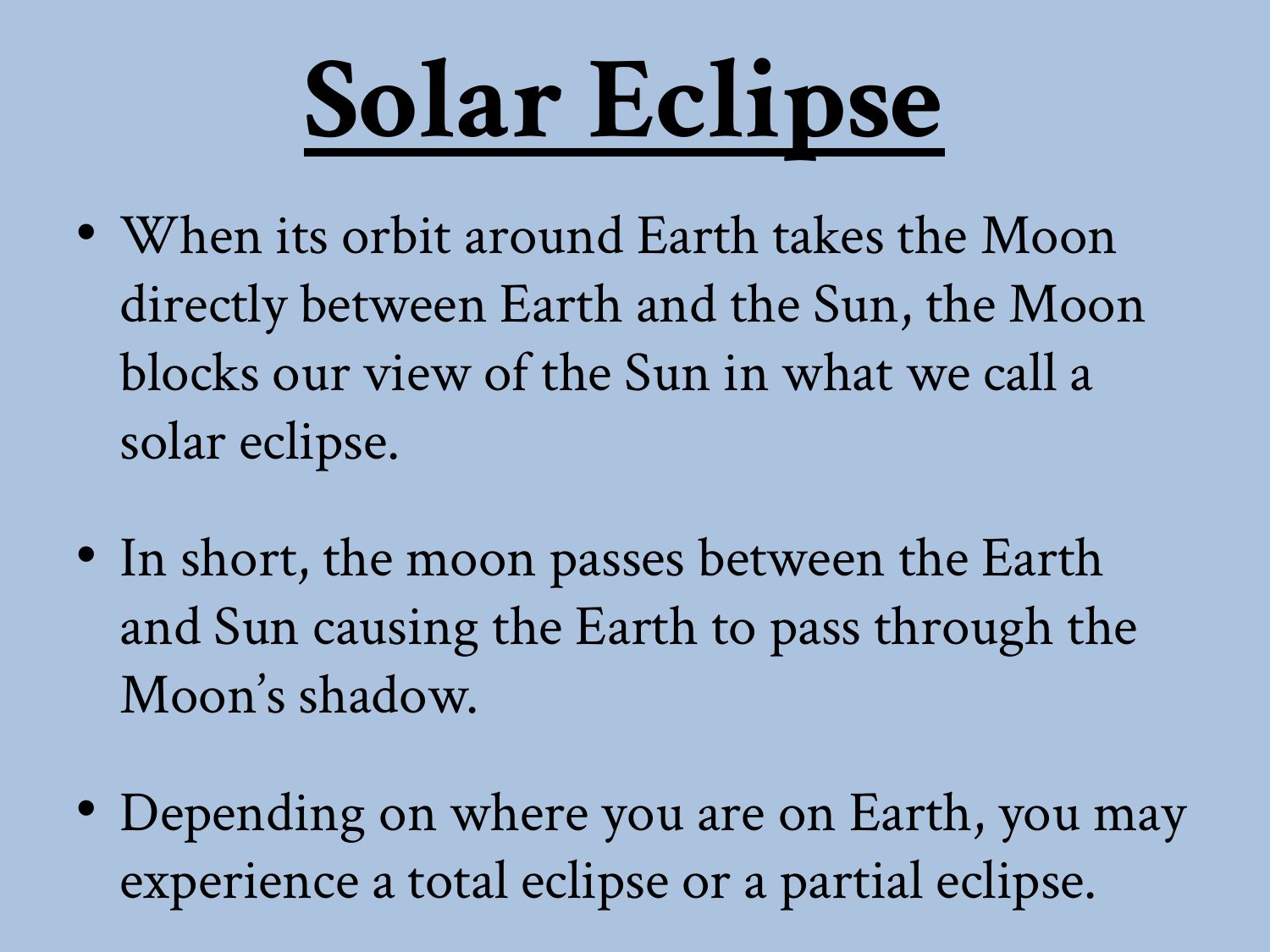

# Solar Eclipse
When its orbit around Earth takes the Moon directly between Earth and the Sun, the Moon blocks our view of the Sun in what we call a solar eclipse.

In short, the moon passes between the Earth and Sun causing the Earth to pass through the Moon’s shadow.

Depending on where you are on Earth, you may experience a total eclipse or a partial eclipse.